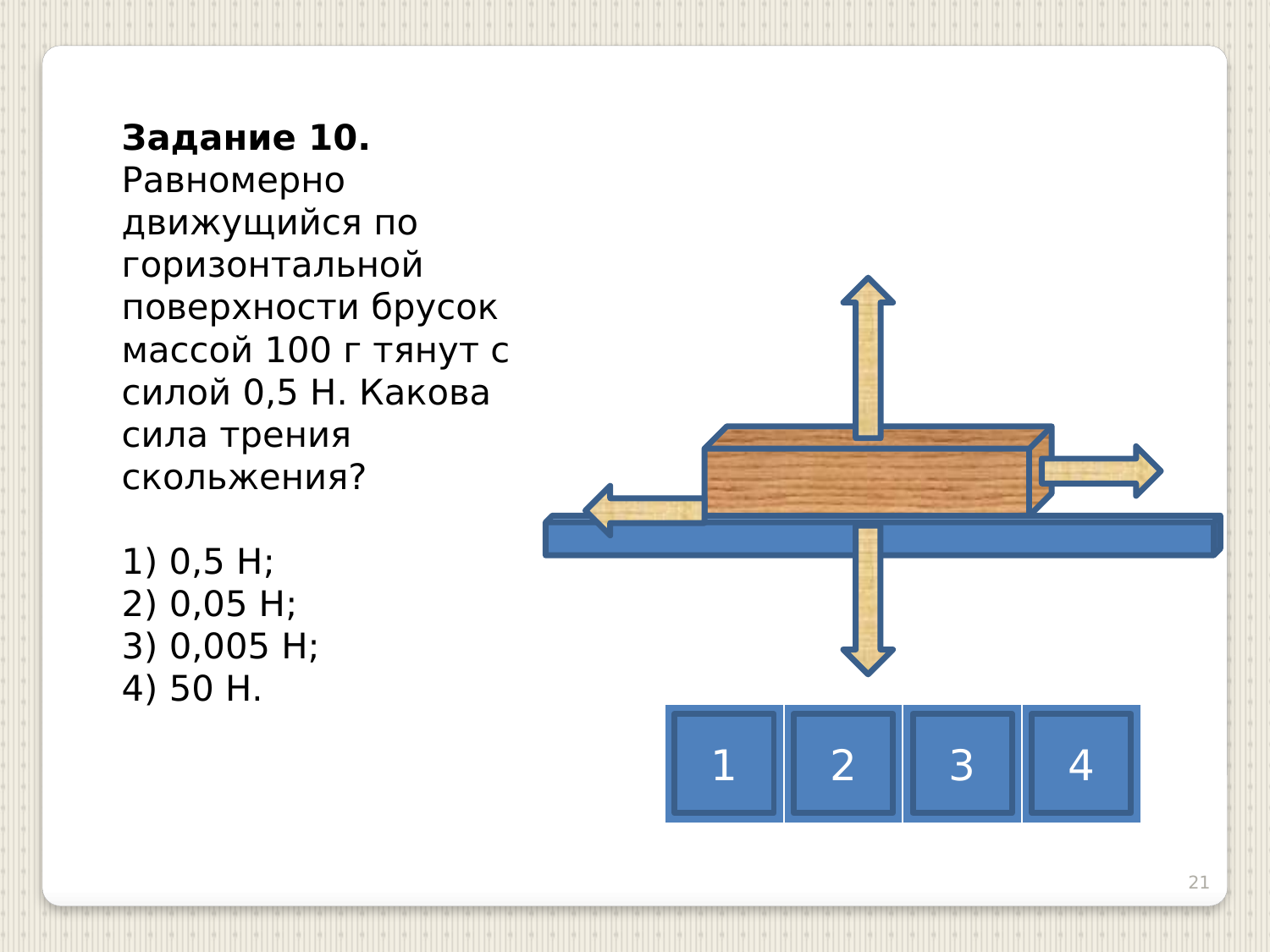

Задание 10.
Равномерно движущийся по горизонтальной поверхности брусок  массой 100 г тянут с силой 0,5 Н. Какова сила трения скольжения?

1) 0,5 Н;
2) 0,05 Н;
3) 0,005 Н;
4) 50 Н.

|  |  |  |  |
| --- | --- | --- | --- |
1
2
3
4
21